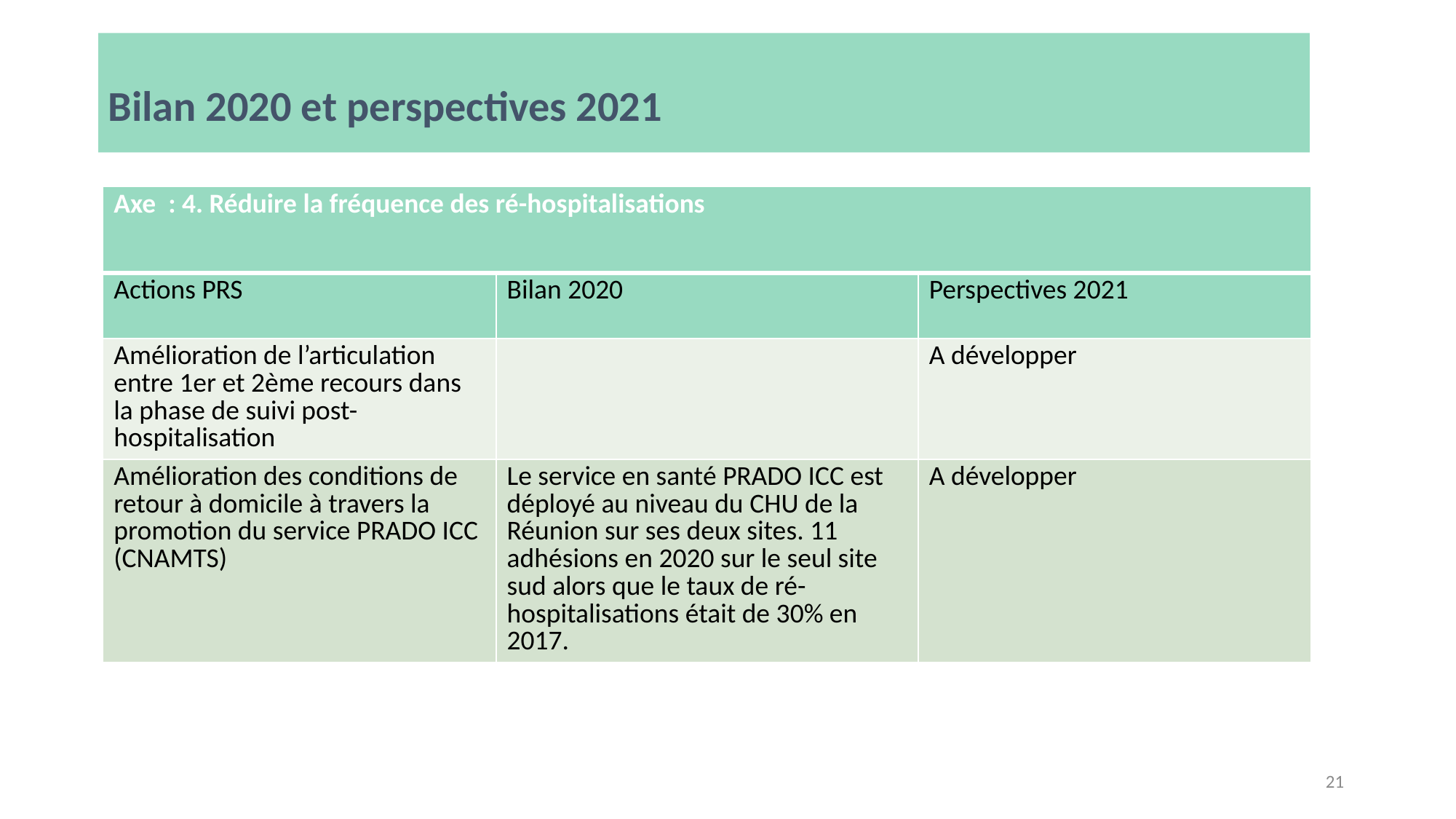

# Bilan 2020 et perspectives 2021

| Axe : 4. Réduire la fréquence des ré-hospitalisations |  |  |
| --- | --- | --- |
| Actions PRS | Bilan 2020 | Perspectives 2021 |
| Amélioration de l’articulation entre 1er et 2ème recours dans la phase de suivi post-hospitalisation |  | A développer |
| Amélioration des conditions de retour à domicile à travers la promotion du service PRADO ICC (CNAMTS) | Le service en santé PRADO ICC est déployé au niveau du CHU de la Réunion sur ses deux sites. 11 adhésions en 2020 sur le seul site sud alors que le taux de ré-hospitalisations était de 30% en 2017. | A développer |
21